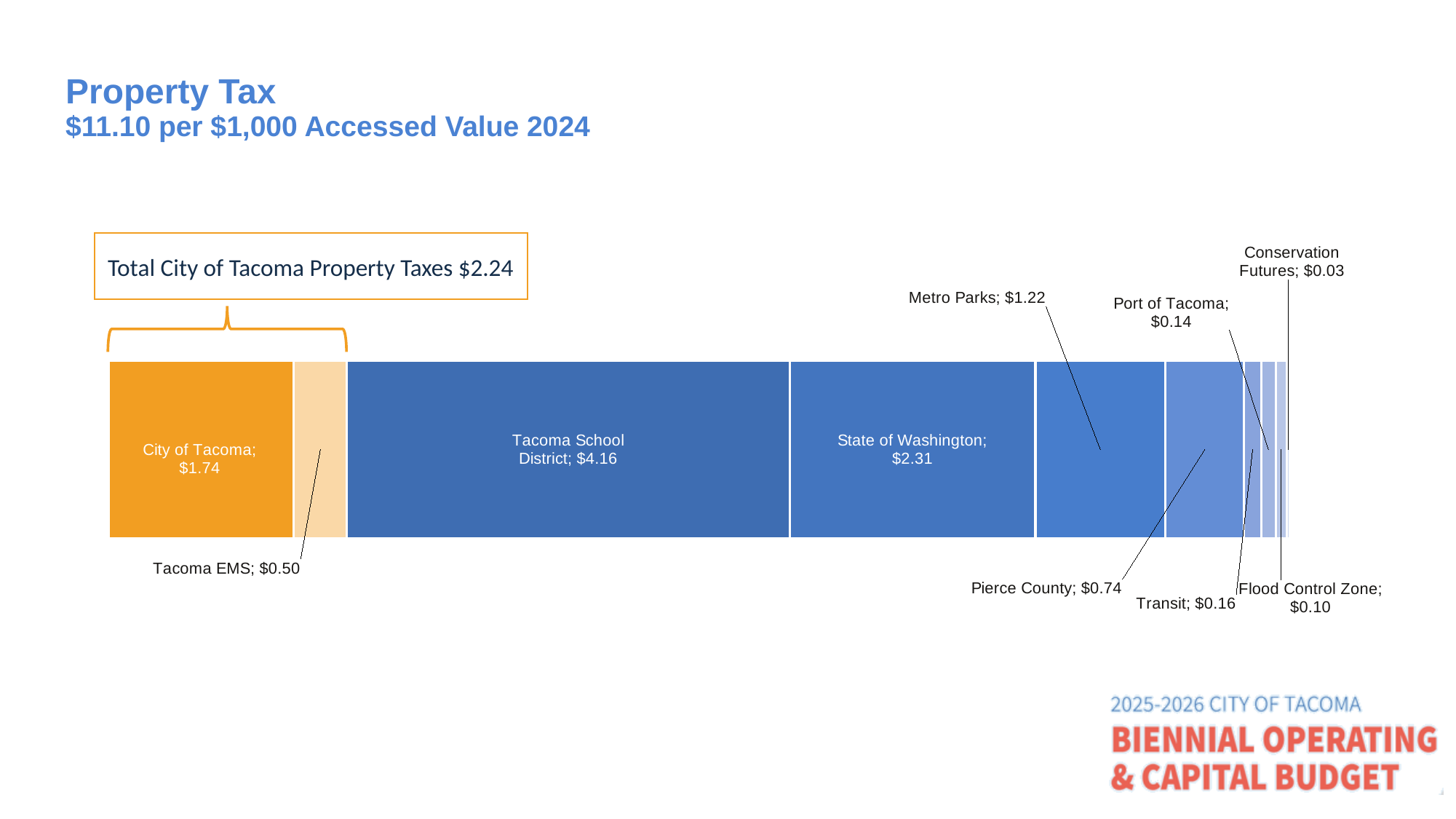

# Property Tax $11.10 per $1,000 Accessed Value 2024

### Chart

| Category | City of Tacoma | Tacoma EMS | Tacoma School District | State of Washington | Metro Parks | Pierce County | Transit | Port of Tacoma | Flood Control Zone | Conservation Futures |
|---|---|---|---|---|---|---|---|---|---|---|
| Sales | 1.7400000000000002 | 0.5 | 4.16 | 2.31 | 1.22 | 0.74 | 0.16 | 0.14 | 0.1 | 0.03 |
Total City of Tacoma Property Taxes $2.24